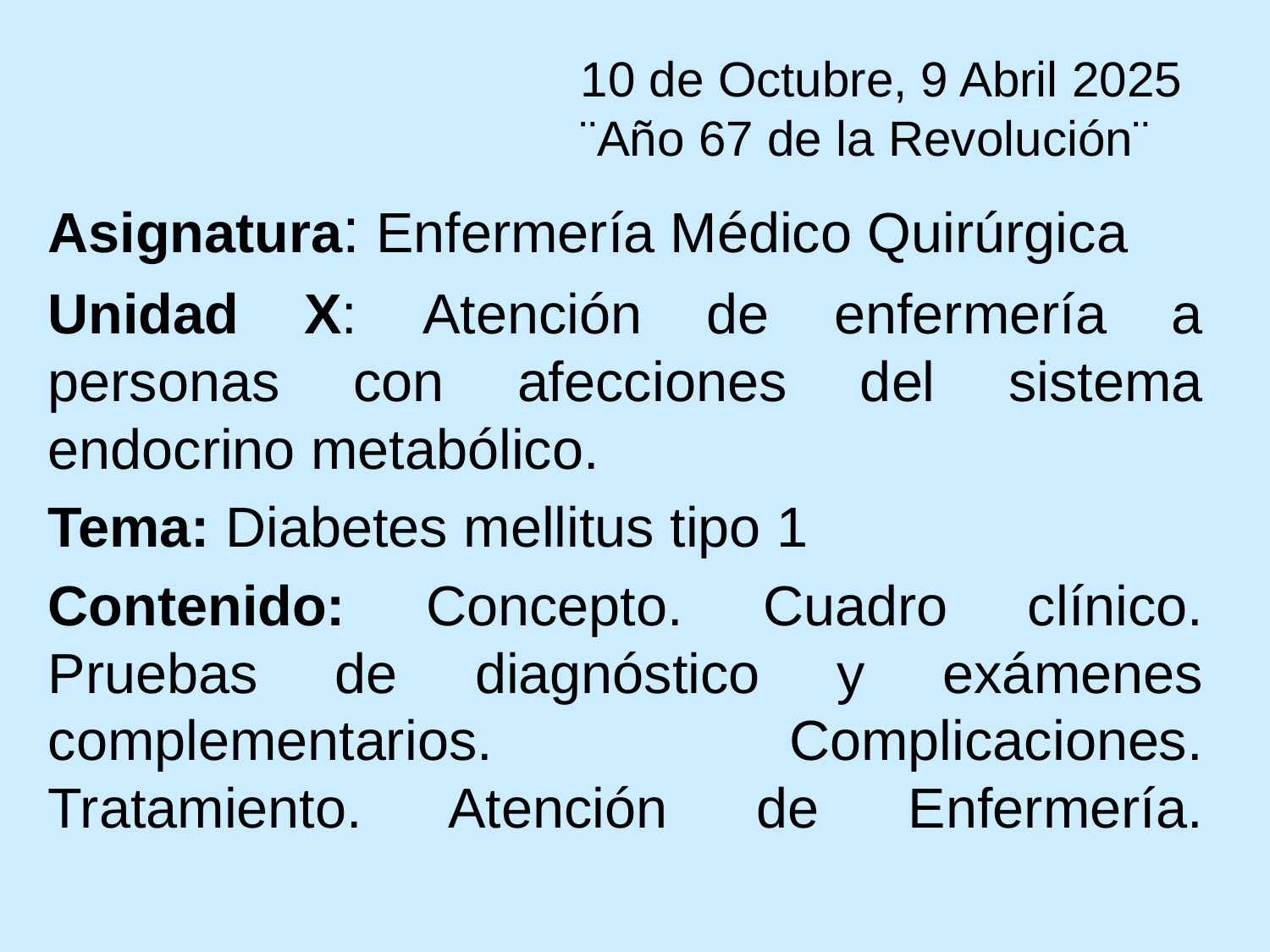

10 de Octubre, 9 Abril 2025
¨Año 67 de la Revolución¨
Asignatura: Enfermería Médico Quirúrgica
Unidad X: Atención de enfermería a personas con afecciones del sistema endocrino metabólico.
Tema: Diabetes mellitus tipo 1
Contenido: Concepto. Cuadro clínico. Pruebas de diagnóstico y exámenes complementarios. Complicaciones. Tratamiento. Atención de Enfermería.